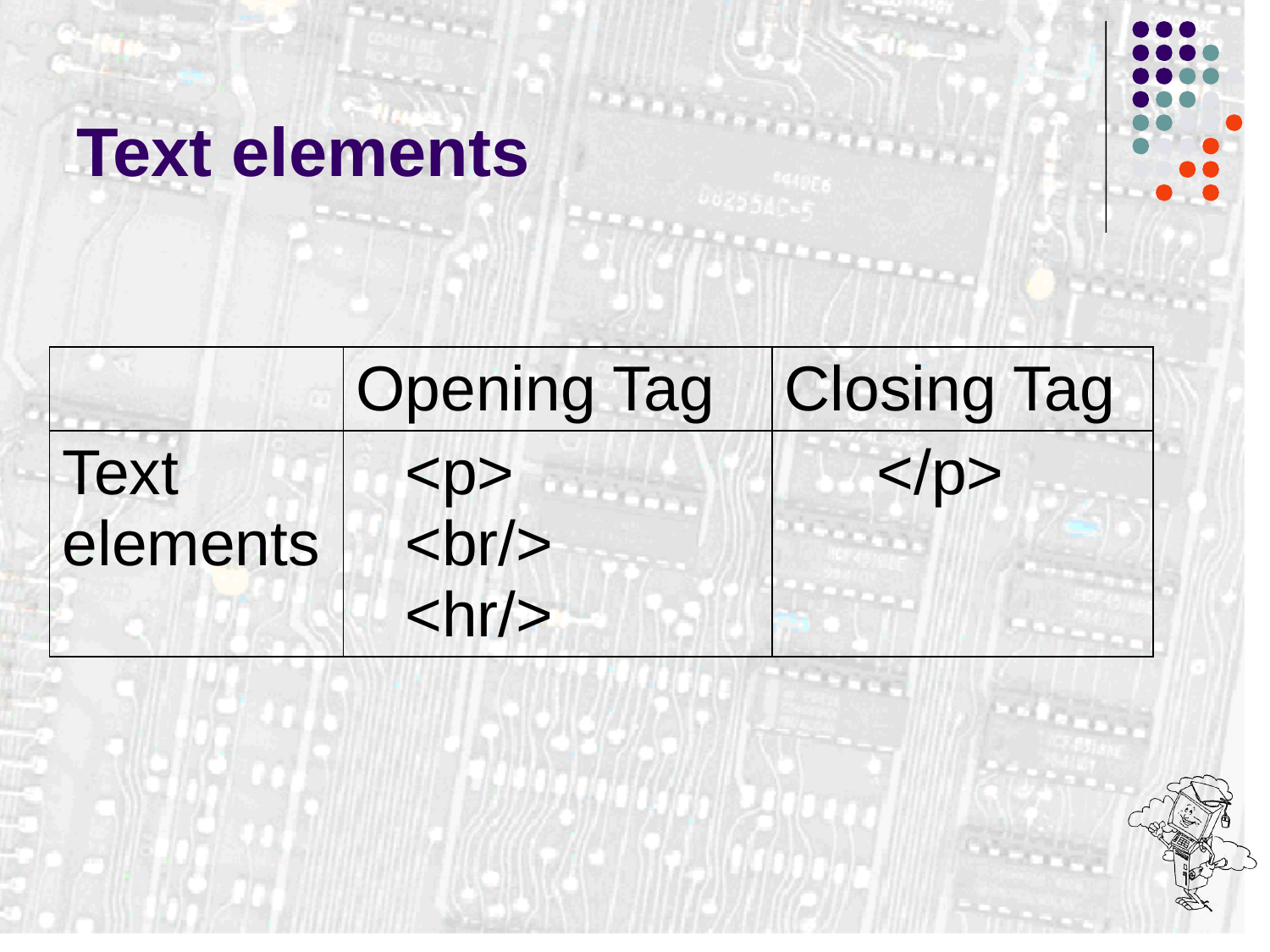

# Text elements
|  | Opening Tag | Closing Tag |
| --- | --- | --- |
| Text elements | <p> <br/> <hr/> | </p> |